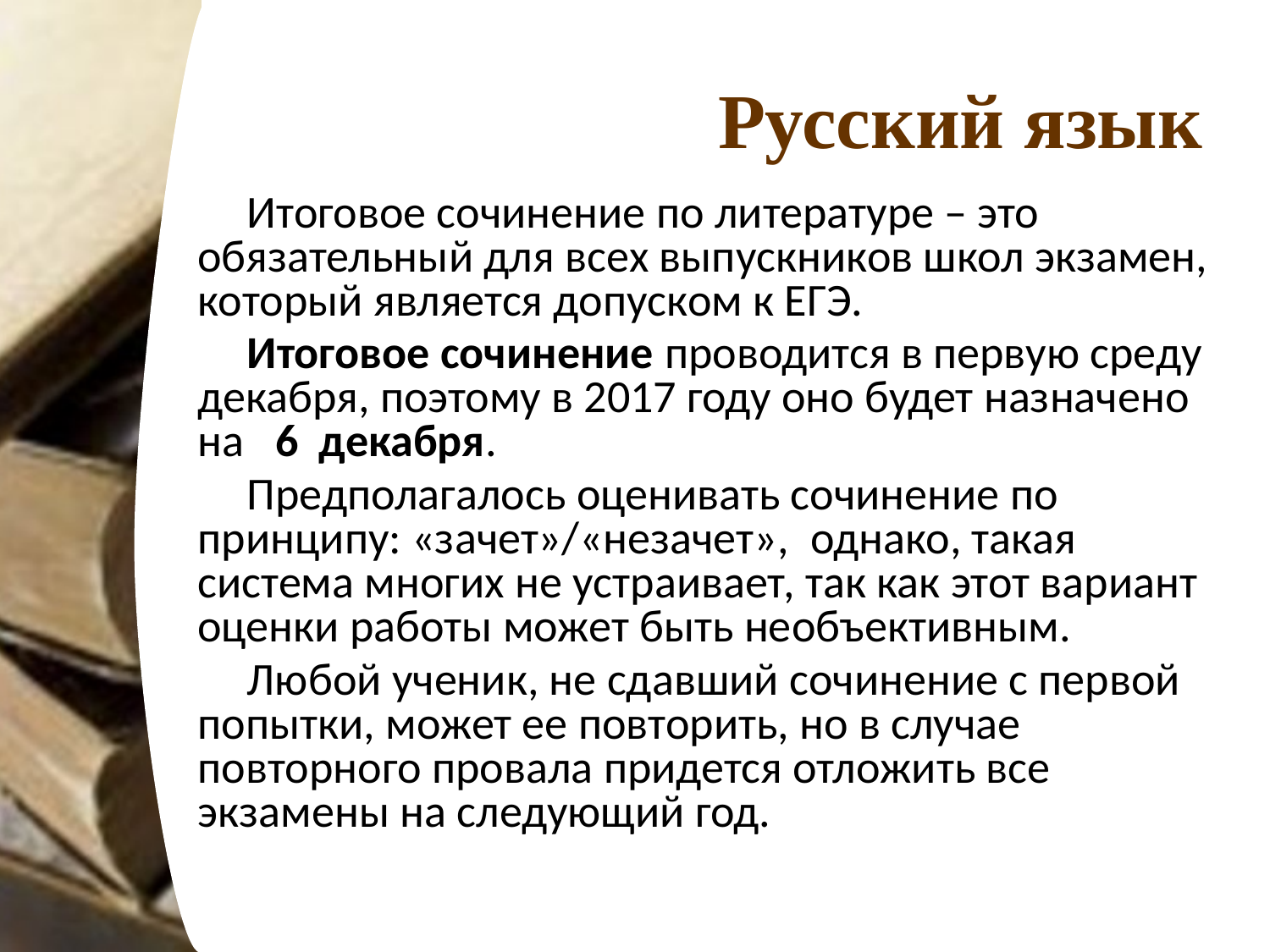

# Русский язык
Итоговое сочинение по литературе – это обязательный для всех выпускников школ экзамен, который является допуском к ЕГЭ.
Итоговое сочинение проводится в первую среду декабря, поэтому в 2017 году оно будет назначено на   6  декабря.
Предполагалось оценивать сочинение по принципу: «зачет»/«незачет»,  однако, такая система многих не устраивает, так как этот вариант оценки работы может быть необъективным.
Любой ученик, не сдавший сочинение с первой попытки, может ее повторить, но в случае повторного провала придется отложить все экзамены на следующий год.